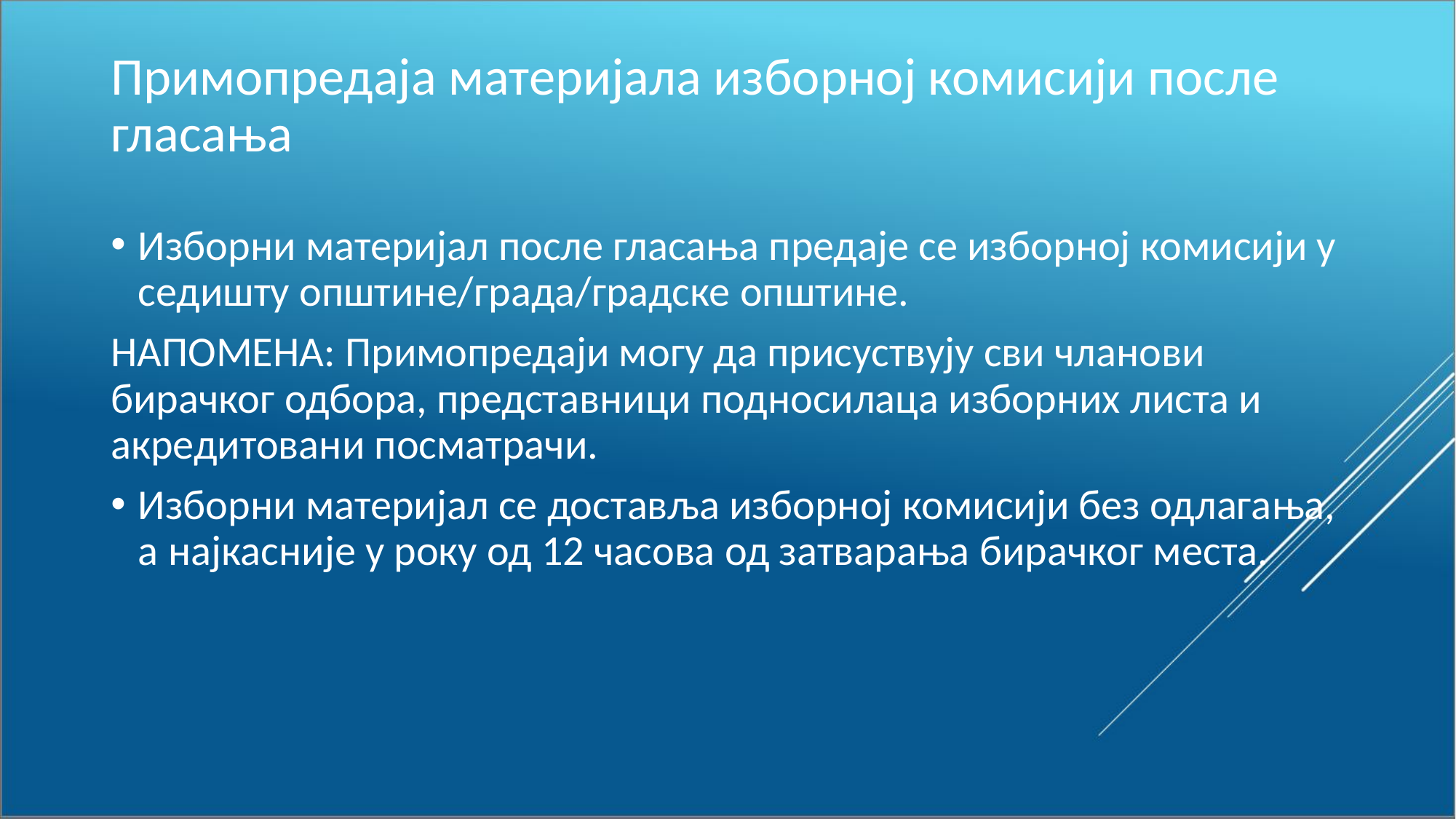

# Примопредаја материјала изборној комисији после гласања
Изборни материјал после гласања предаје се изборној комисији у седишту општине/града/градске општине.
НАПОМЕНА: Примопредаји могу да присуствују сви чланови бирачког одбора, представници подносилаца изборних листа и акредитовани посматрачи.
Изборни материјал се доставља изборној комисији без одлагања, а најкасније у року од 12 часова од затварања бирачког места.